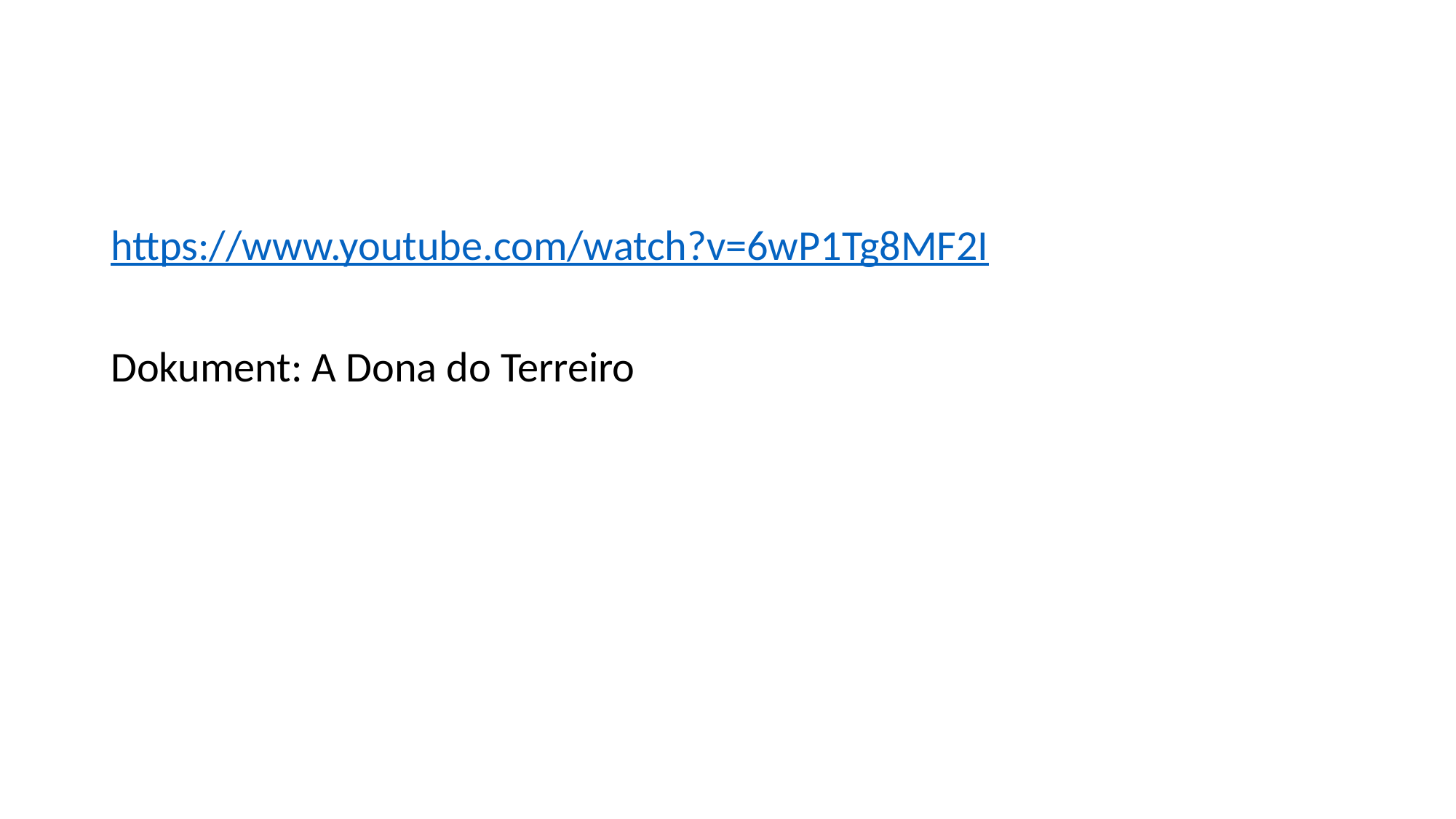

#
https://www.youtube.com/watch?v=6wP1Tg8MF2I

Dokument: A Dona do Terreiro